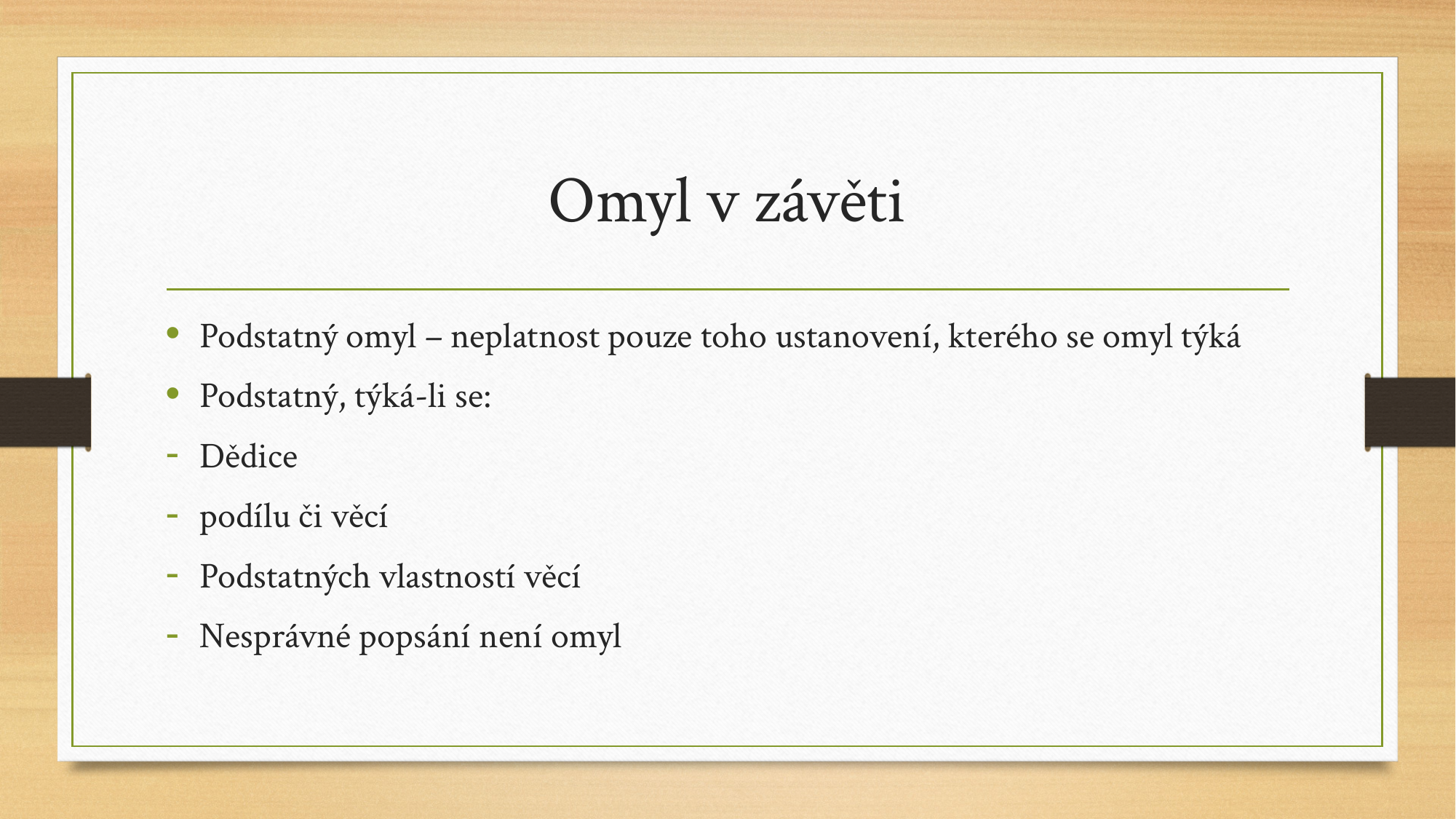

# Omyl v závěti
Podstatný omyl – neplatnost pouze toho ustanovení, kterého se omyl týká
Podstatný, týká-li se:
Dědice
podílu či věcí
Podstatných vlastností věcí
Nesprávné popsání není omyl